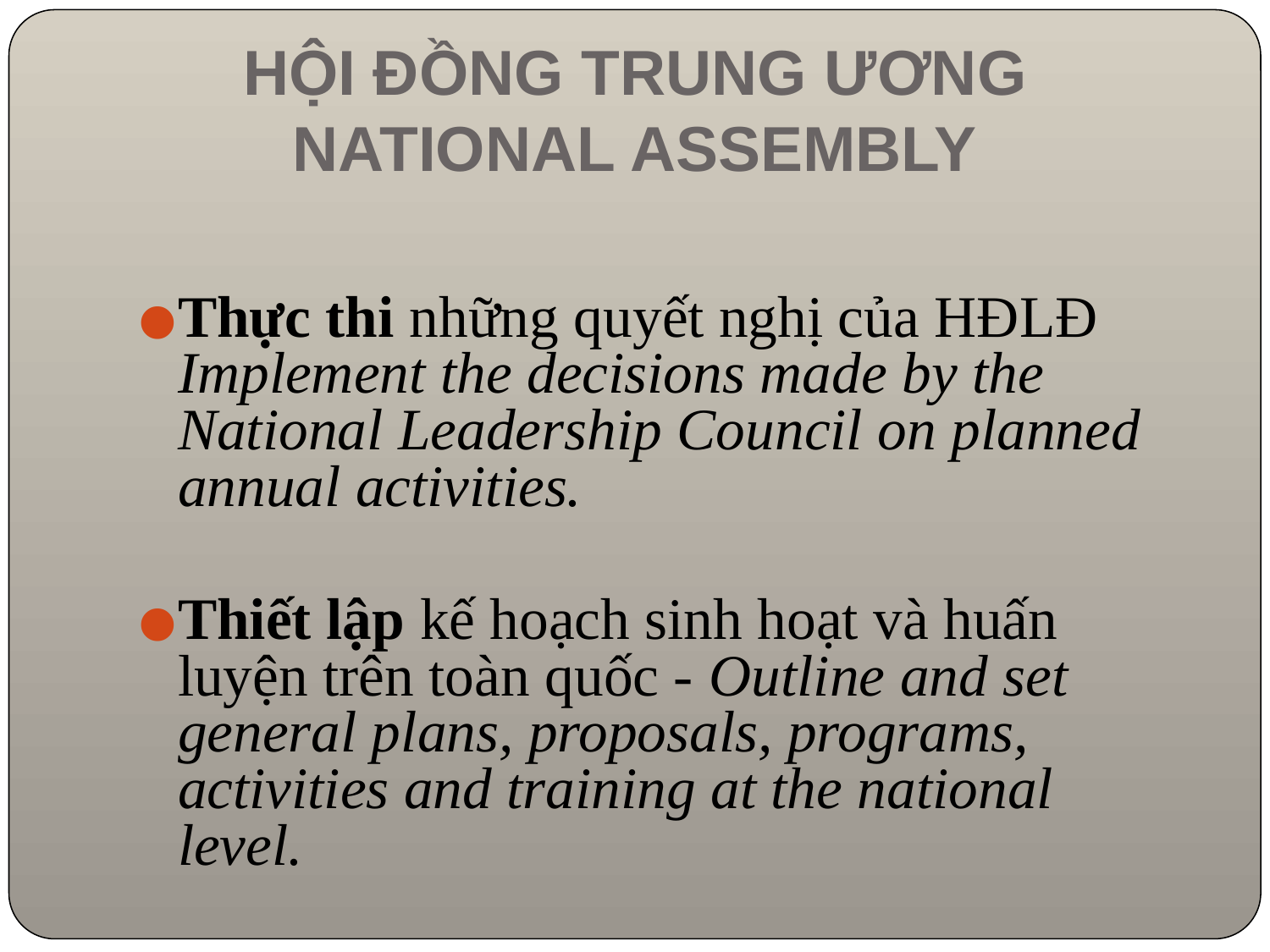

# HỘI ĐỒNG TRUNG ƯƠNG NATIONAL ASSEMBLY
Thực thi những quyết nghị của HĐLĐ Implement the decisions made by the National Leadership Council on planned annual activities.

Thiết lập kế hoạch sinh hoạt và huấn luyện trên toàn quốc - Outline and set general plans, proposals, programs, activities and training at the national level.